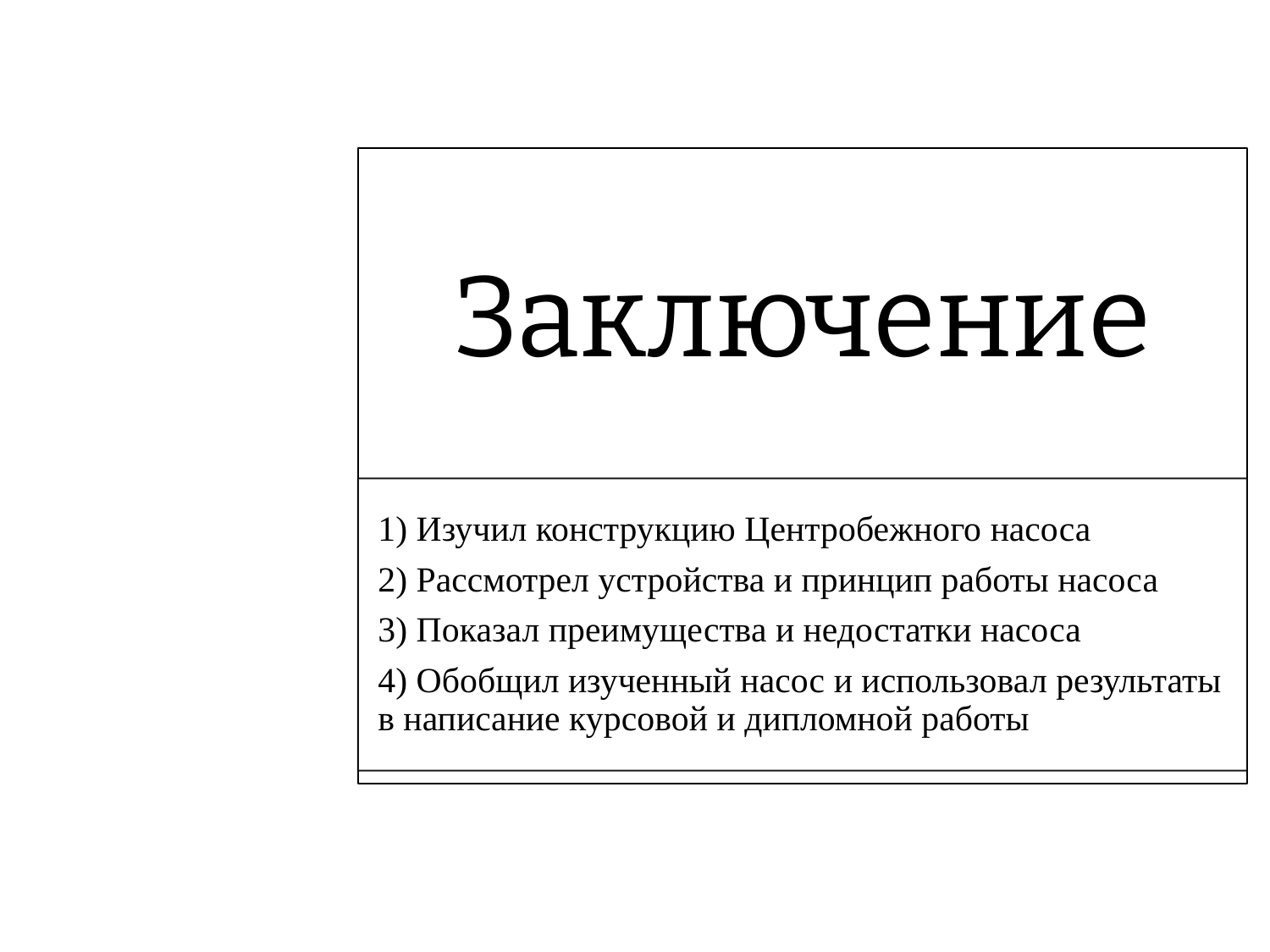

Заключение
1) Изучил конструкцию Центробежного насоса
2) Рассмотрел устройства и принцип работы насоса
3) Показал преимущества и недостатки насоса
4) Обобщил изученный насос и использовал результаты в написание курсовой и дипломной работы